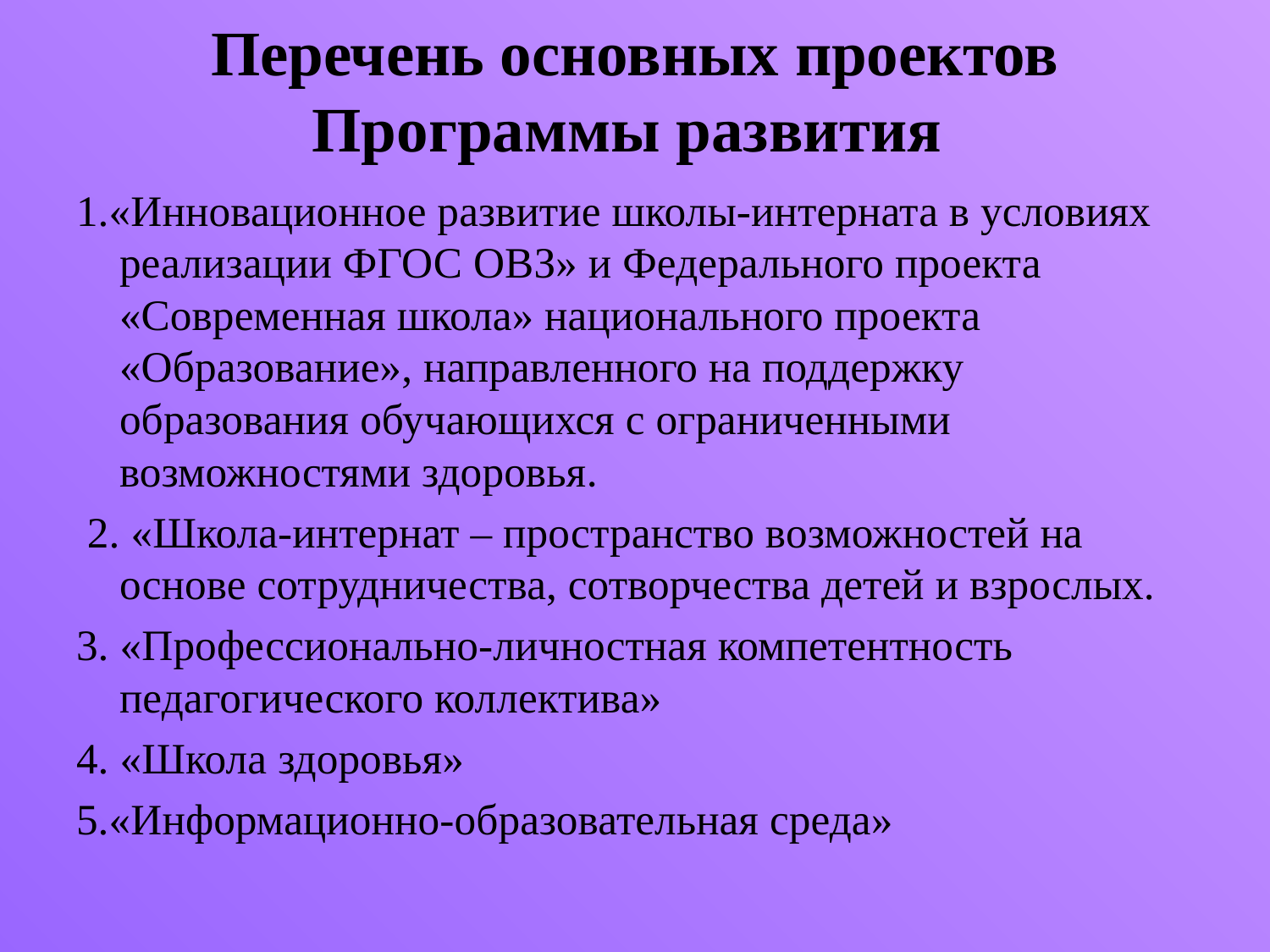

# Перечень основных проектов Программы развития
1.«Инновационное развитие школы-интерната в условиях реализации ФГОС ОВЗ» и Федерального проекта «Современная школа» национального проекта «Образование», направленного на поддержку образования обучающихся с ограниченными возможностями здоровья.
 2. «Школа-интернат – пространство возможностей на основе сотрудничества, сотворчества детей и взрослых.
3. «Профессионально-личностная компетентность педагогического коллектива»
4. «Школа здоровья»
5.«Информационно-образовательная среда»